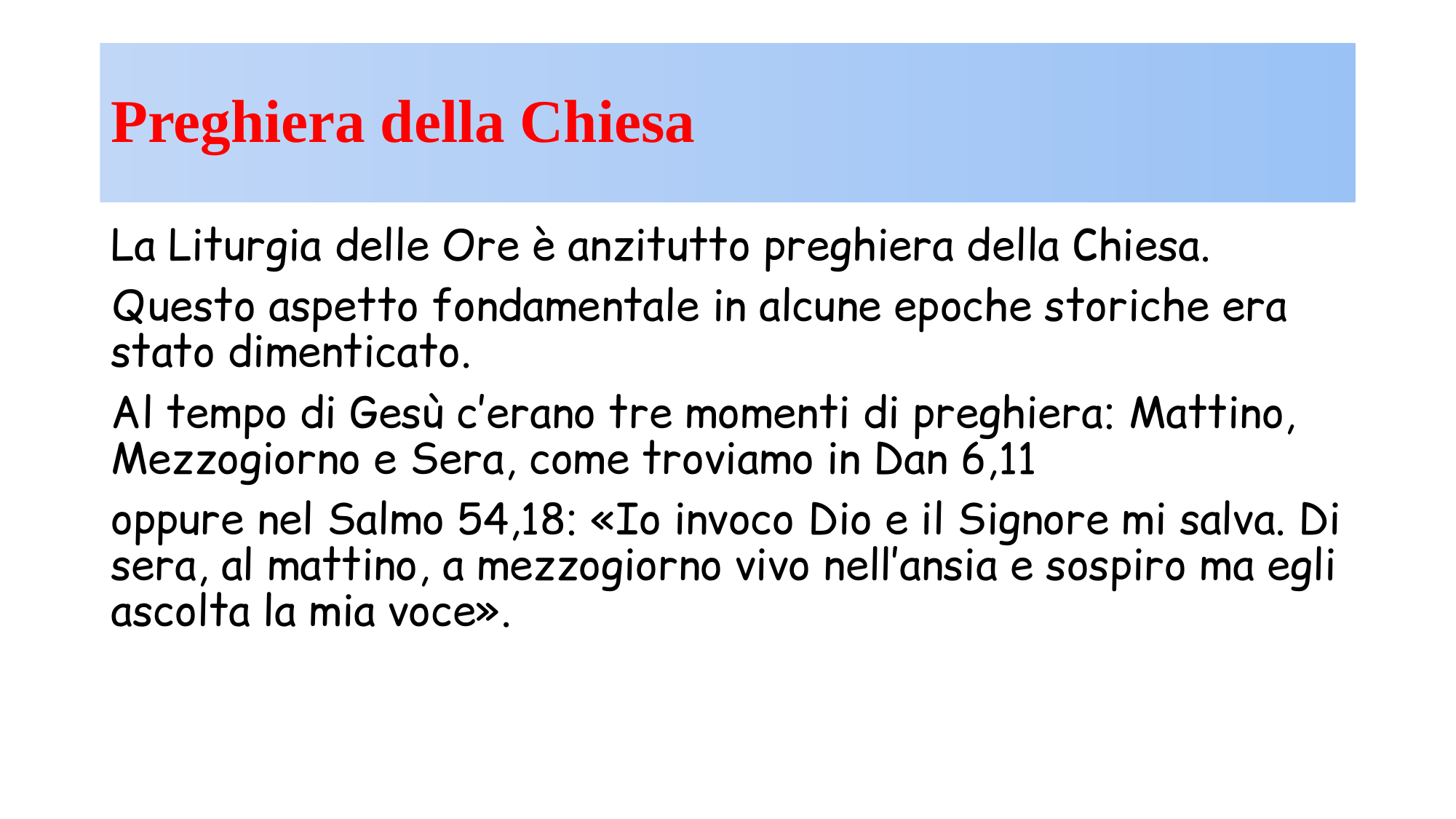

# Preghiera della Chiesa
La Liturgia delle Ore è anzitutto preghiera della Chiesa.
Questo aspetto fondamentale in alcune epoche storiche era stato dimenticato.
Al tempo di Gesù c’erano tre momenti di preghiera: Mattino, Mezzogiorno e Sera, come troviamo in Dan 6,11
oppure nel Salmo 54,18: «Io invoco Dio e il Signore mi salva. Di sera, al mattino, a mezzogiorno vivo nell’ansia e sospiro ma egli ascolta la mia voce».